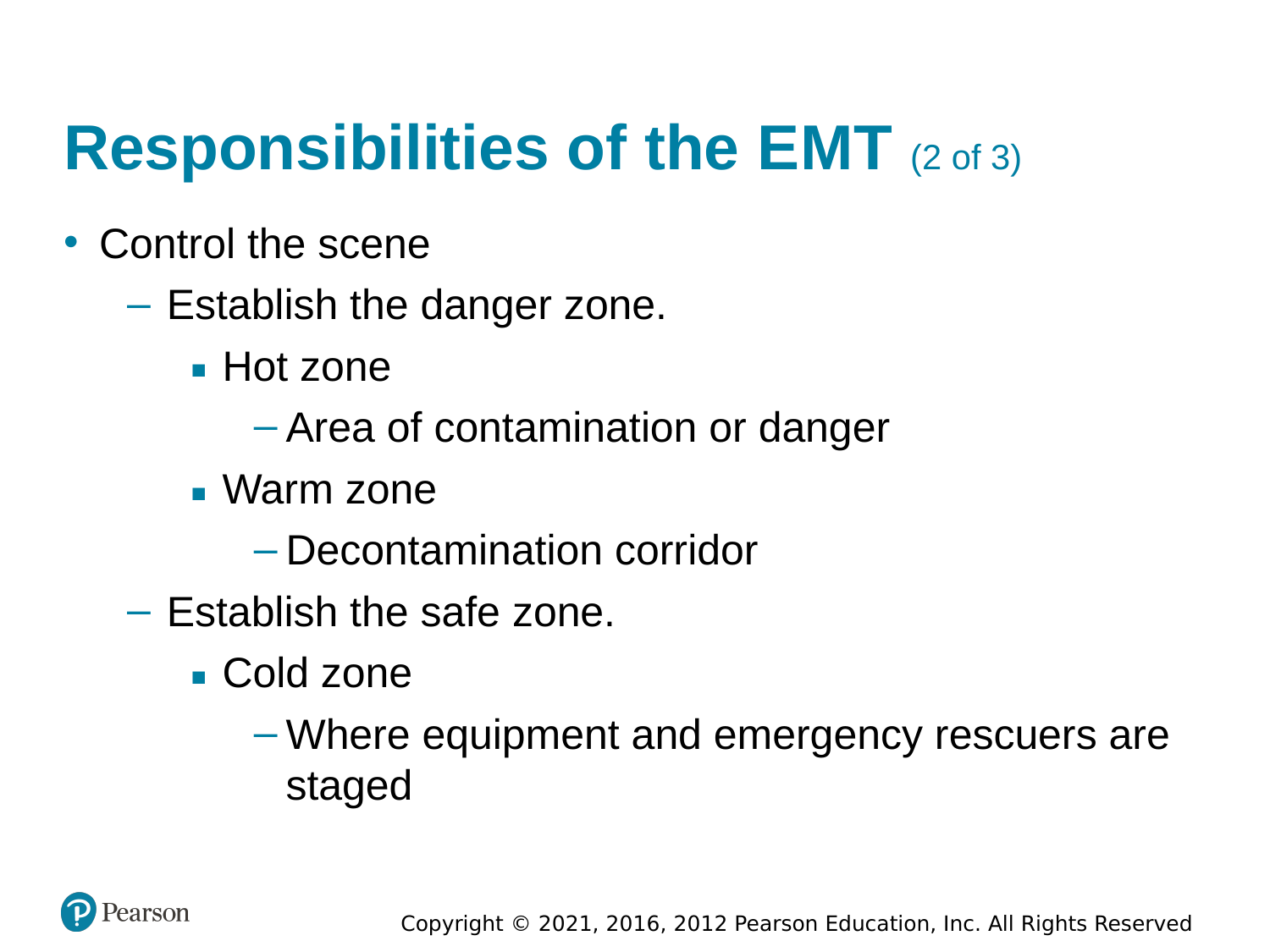

# Responsibilities of the E M T (2 of 3)
Control the scene
Establish the danger zone.
Hot zone
Area of contamination or danger
Warm zone
Decontamination corridor
Establish the safe zone.
Cold zone
Where equipment and emergency rescuers are staged